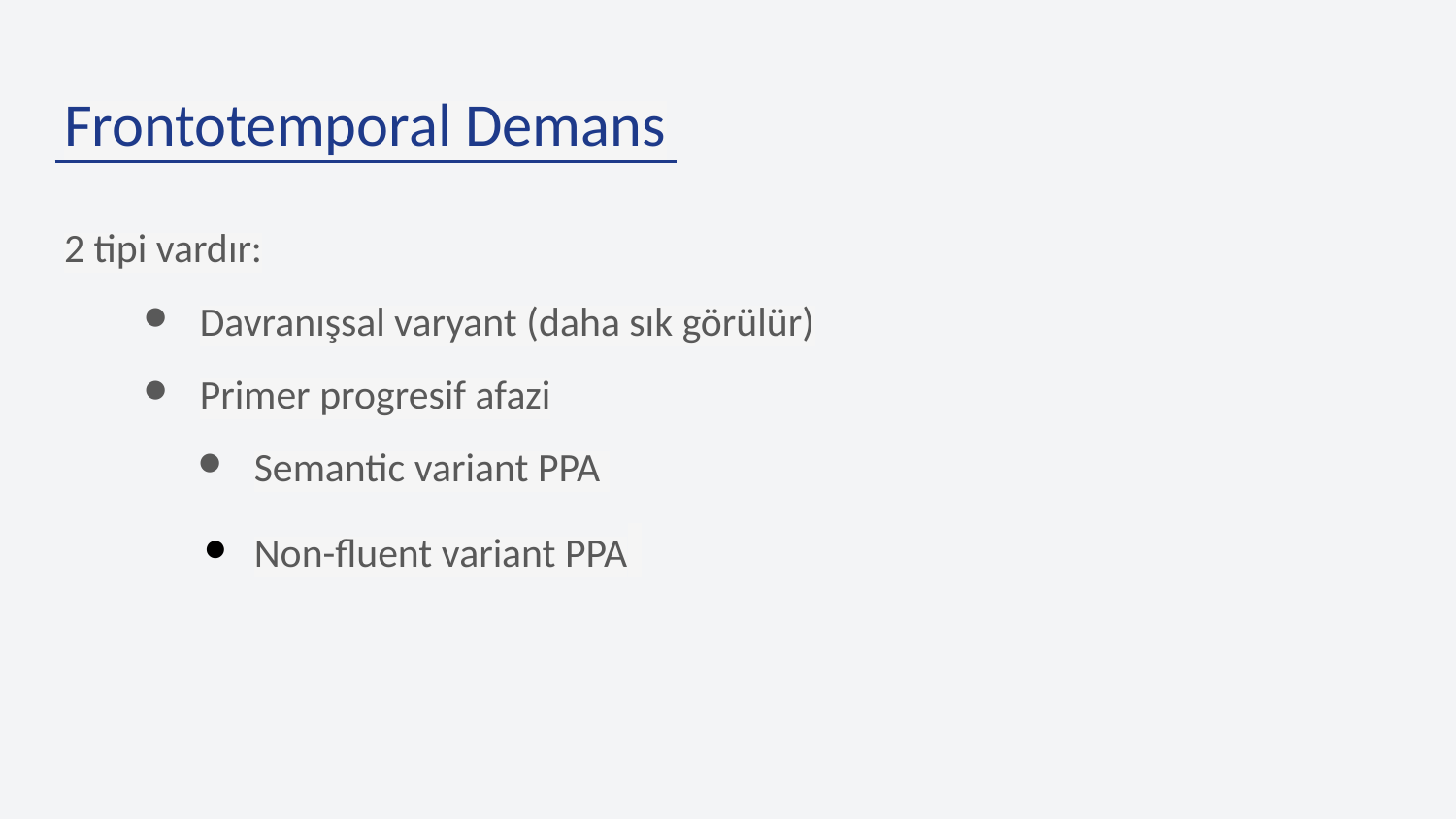

# Frontotemporal Demans
2 tipi vardır:​
Davranışsal varyant (daha sık görülür)​
Primer progresif afazi​
Semantic variant PPA ​
Non-fluent variant PPA